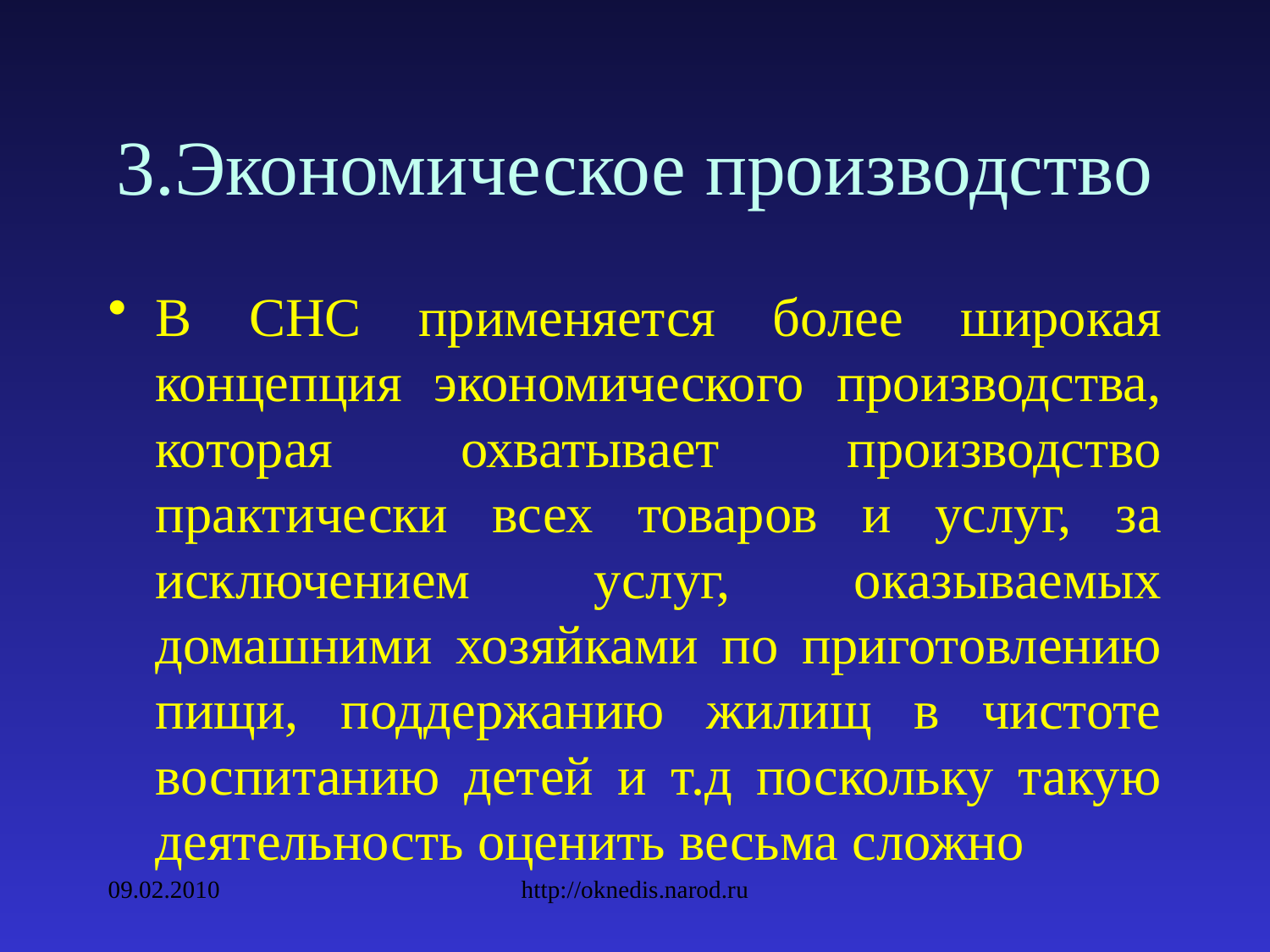

# 3.Экономическое производство
В СНС применяется более широкая концепция экономического производства, которая охватывает производство практически всех товаров и услуг, за исключением услуг, оказываемых домашними хозяйками по приготовлению пищи, поддержанию жилищ в чистоте воспитанию детей и т.д поскольку такую деятельность оценить весьма сложно
09.02.2010
http://oknedis.narod.ru